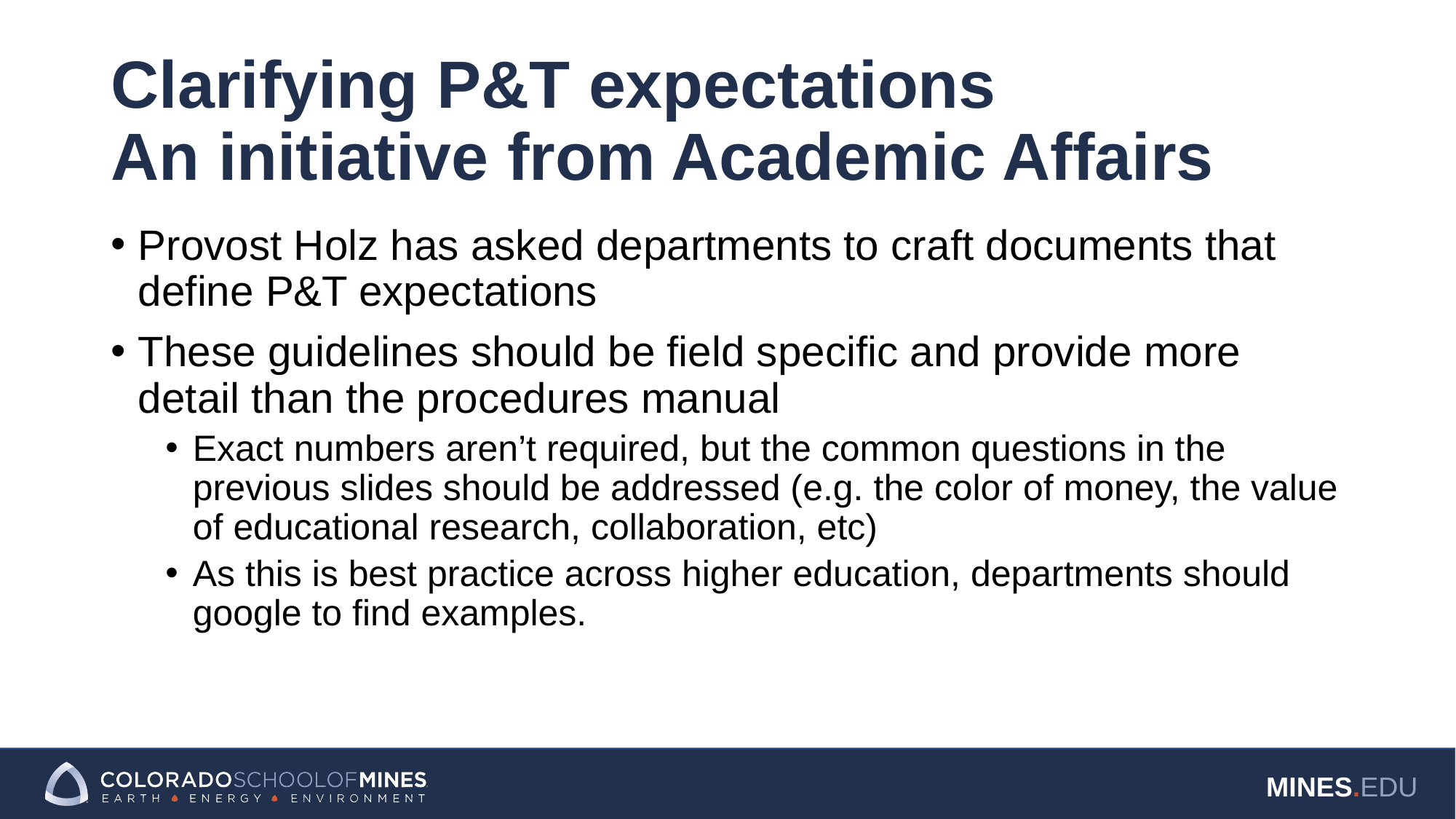

# Clarifying P&T expectations An initiative from Academic Affairs
Provost Holz has asked departments to craft documents that define P&T expectations
These guidelines should be field specific and provide more detail than the procedures manual
Exact numbers aren’t required, but the common questions in the previous slides should be addressed (e.g. the color of money, the value of educational research, collaboration, etc)
As this is best practice across higher education, departments should google to find examples.